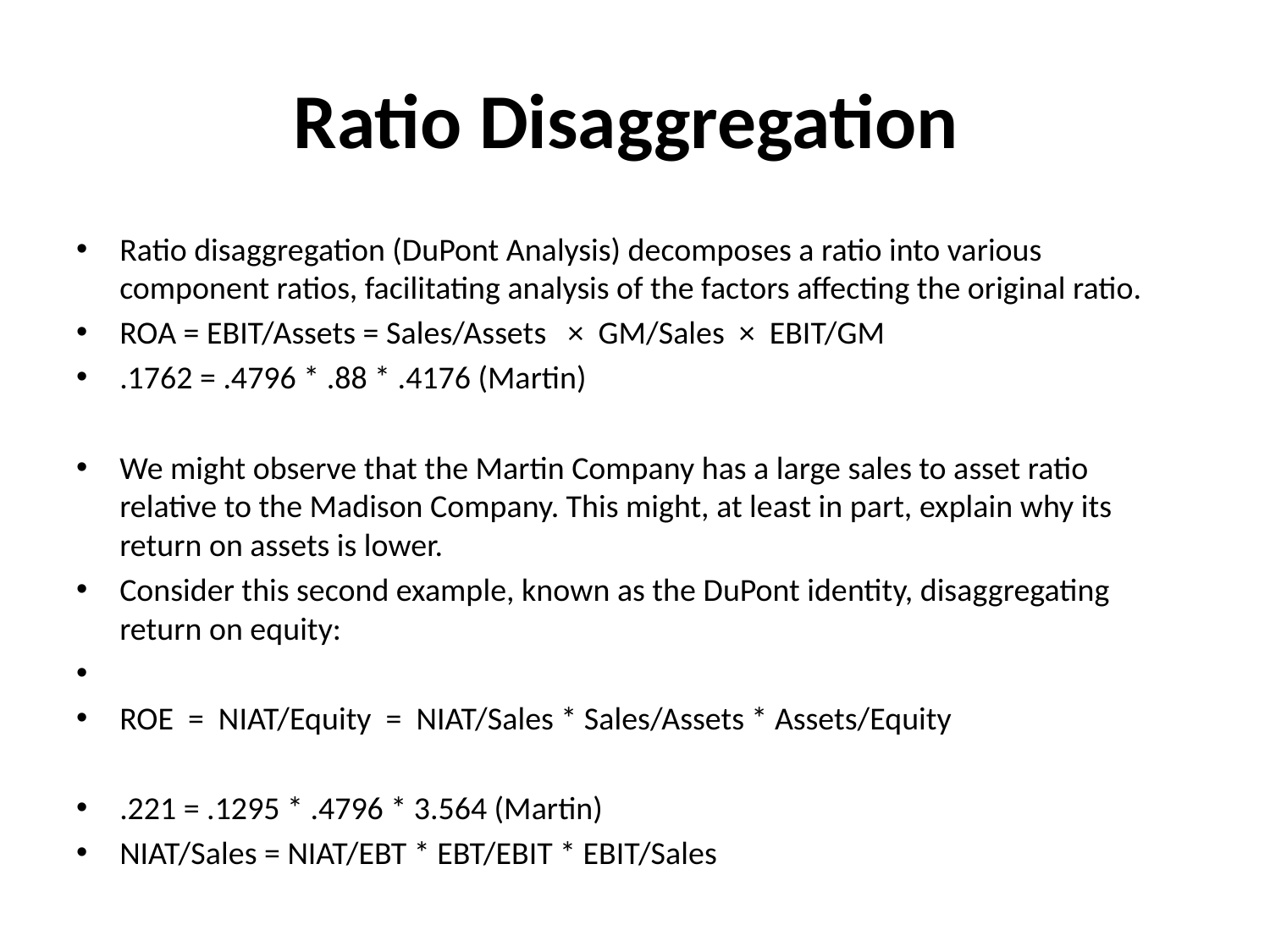

# Ratio Disaggregation
Ratio disaggregation (DuPont Analysis) decomposes a ratio into various component ratios, facilitating analysis of the factors affecting the original ratio.
ROA = EBIT/Assets = Sales/Assets   ×  GM/Sales  ×  EBIT/GM
.1762 = .4796 * .88 * .4176 (Martin)

We might observe that the Martin Company has a large sales to asset ratio relative to the Madison Company. This might, at least in part, explain why its return on assets is lower.
	Consider this second example, known as the DuPont identity, disaggregating return on equity:

ROE  =  NIAT/Equity  =  NIAT/Sales * Sales/Assets * Assets/Equity

.221 = .1295 * .4796 * 3.564 (Martin)
NIAT/Sales = NIAT/EBT * EBT/EBIT * EBIT/Sales